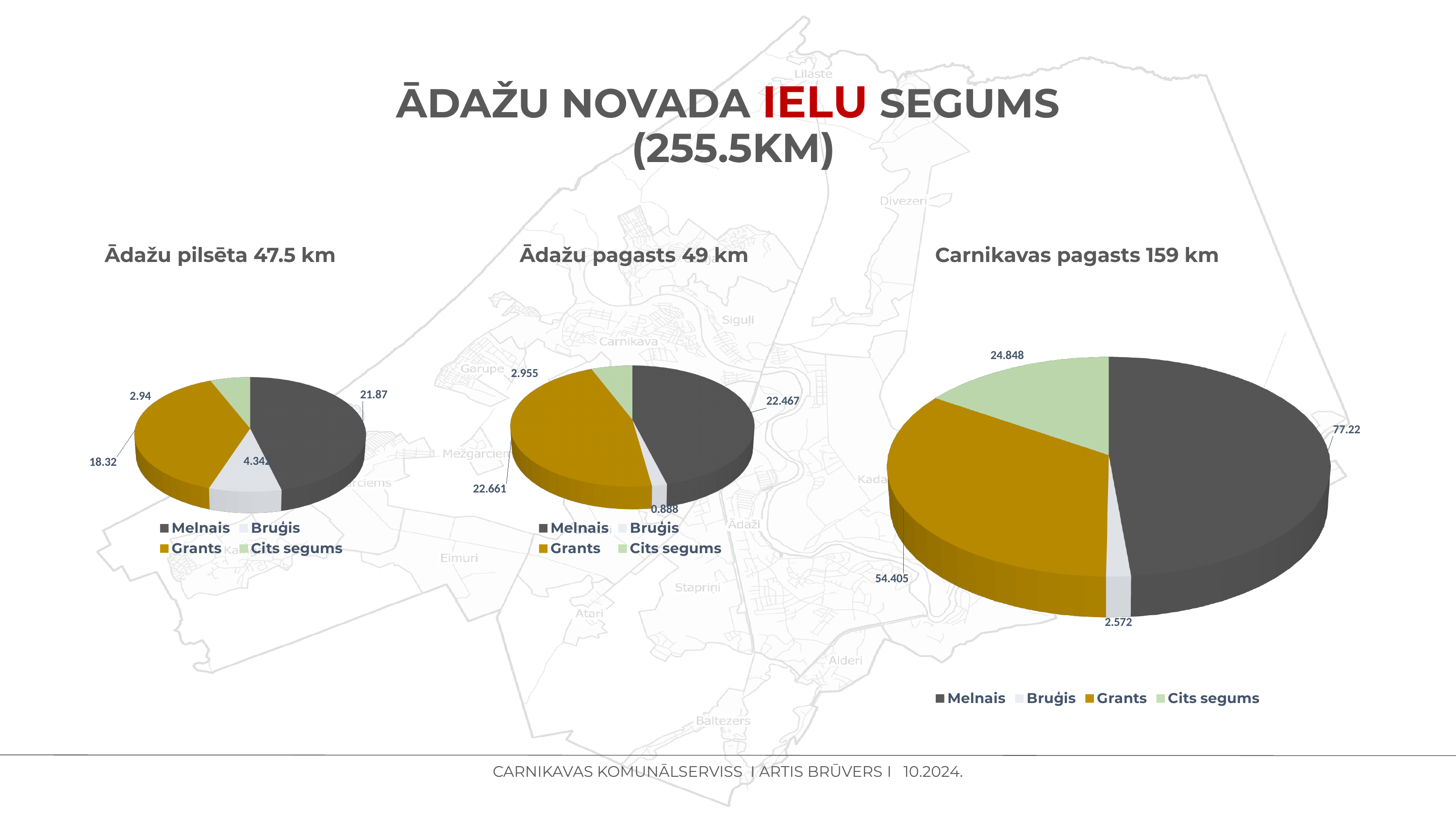

# Ādažu novada ielu segums (255.5km)

[unsupported chart]

[unsupported chart]

[unsupported chart]

Ādažu pagasts 49 km

Carnikavas pagasts 159 km

Ādažu pilsēta 47.5 km

CARNIKAVAS KOMUNĀLSERVISS  I ARTIS BRŪVERS I   10.2024.